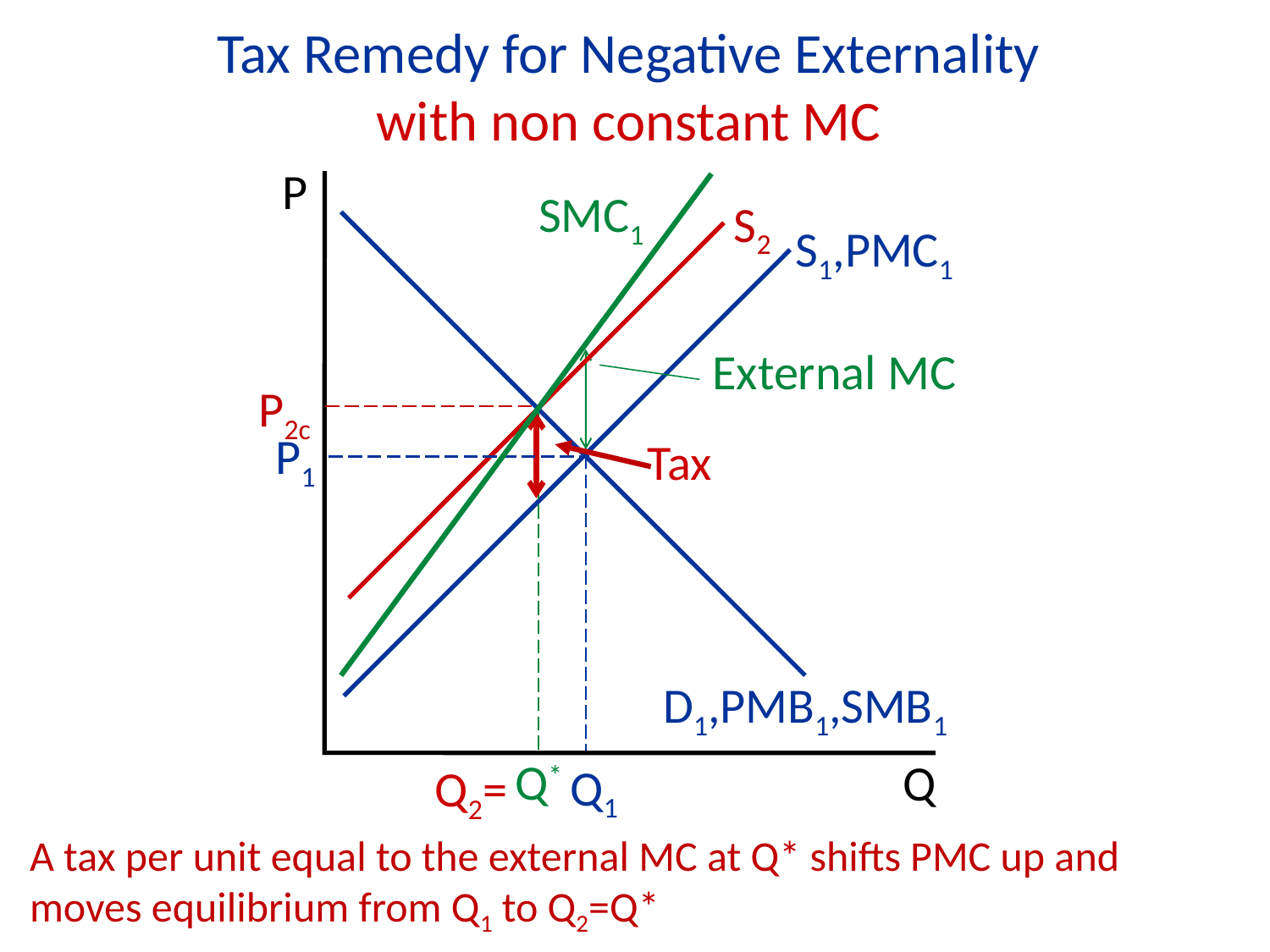

Tax Remedy for Negative Externality
with non constant MC
P
Q
S1,PMC1
Q1
D1,PMB1,SMB1
SMC1
External MC

Q*
S2
P2c
P1
Tax
Q2=
A tax per unit equal to the external MC at Q* shifts PMC up and moves equilibrium from Q1 to Q2=Q*